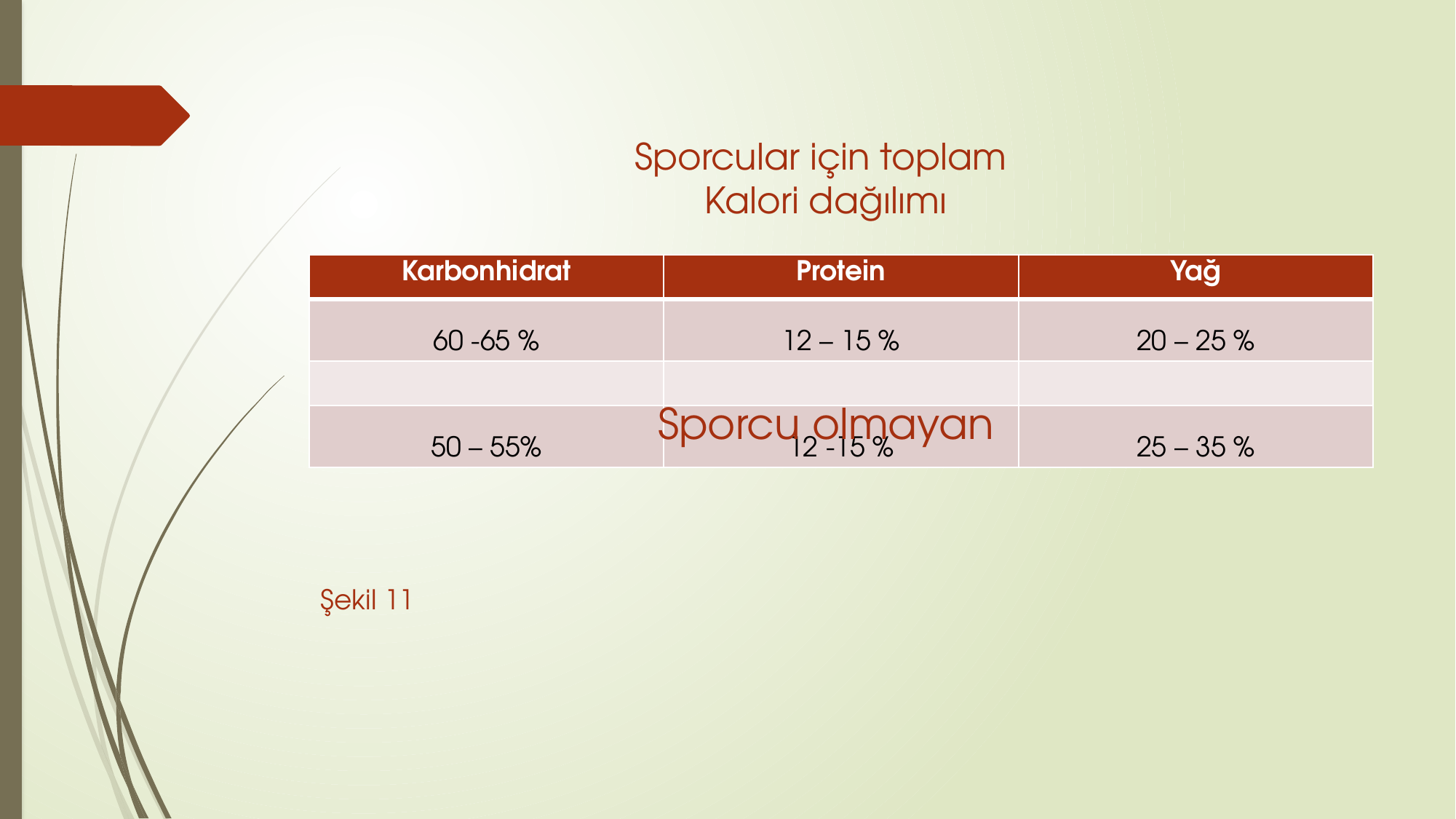

#
Sporcular için toplam
Kalori dağılımı
| Karbonhidrat | Protein | Yağ |
| --- | --- | --- |
| 60 -65 % | 12 – 15 % | 20 – 25 % |
|  |  |  |
| 50 – 55% | 12 -15 % | 25 – 35 % |
Sporcu olmayan
Şekil 11